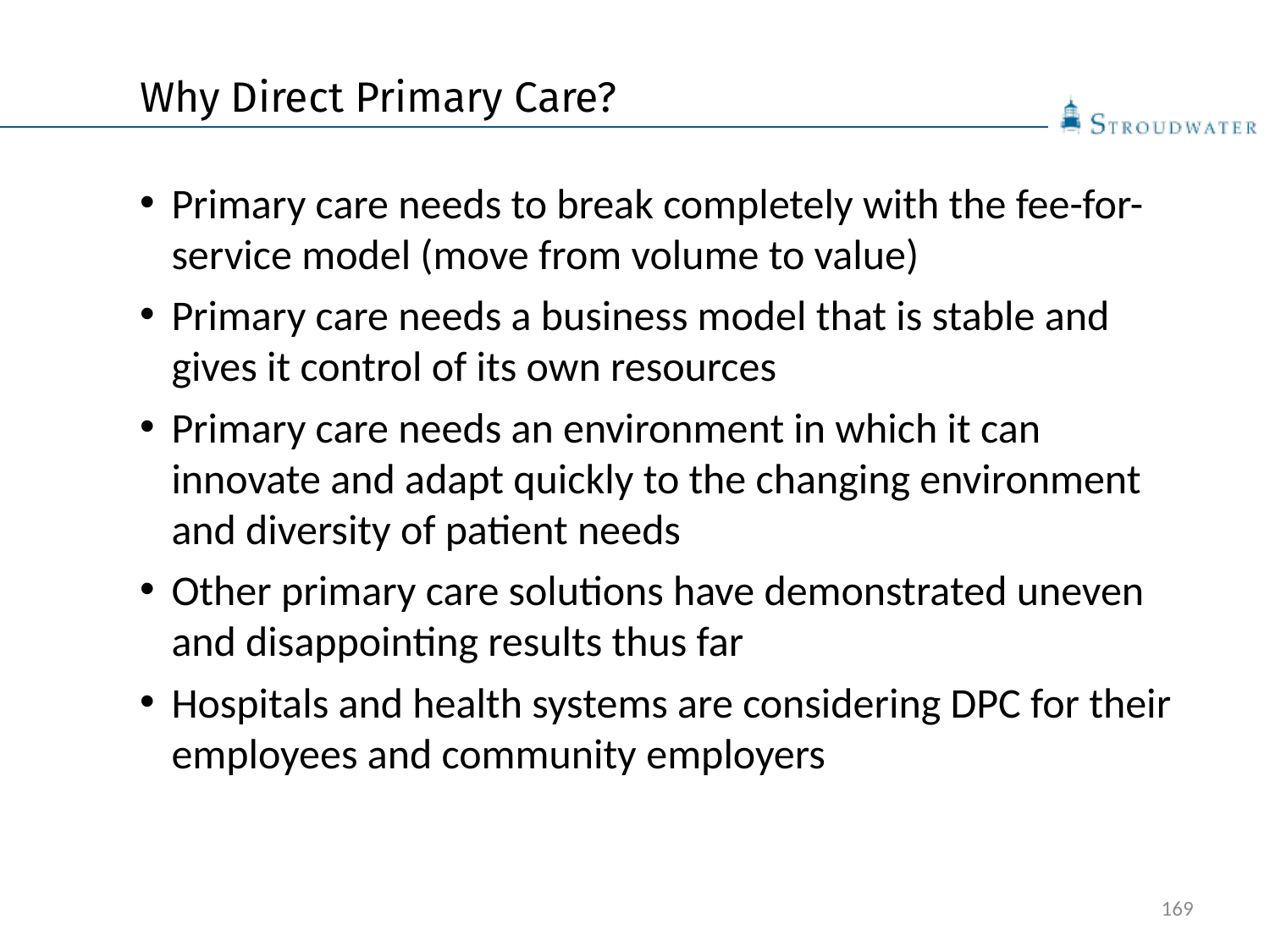

# Why Direct Primary Care?
Primary care needs to break completely with the fee-for-service model (move from volume to value)
Primary care needs a business model that is stable and gives it control of its own resources
Primary care needs an environment in which it can innovate and adapt quickly to the changing environment and diversity of patient needs
Other primary care solutions have demonstrated uneven and disappointing results thus far
Hospitals and health systems are considering DPC for their employees and community employers
169